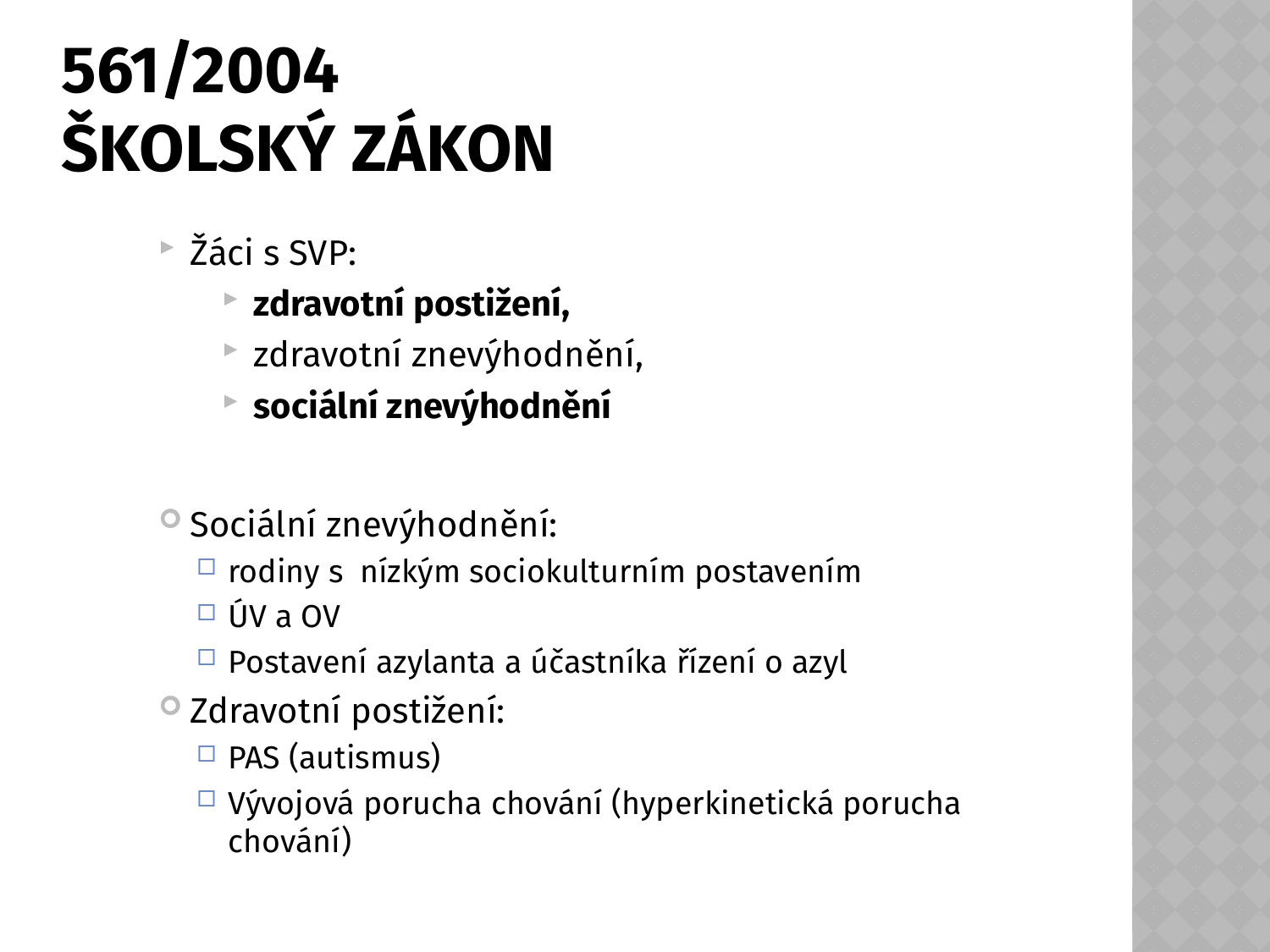

# 561/2004 ŠKOLSKÝ ZÁKON
Žáci s SVP:
zdravotní postižení,
zdravotní znevýhodnění,
sociální znevýhodnění

Sociální znevýhodnění:
rodiny s  nízkým sociokulturním postavením
ÚV a OV
Postavení azylanta a účastníka řízení o azyl
Zdravotní postižení:
PAS (autismus)
Vývojová porucha chování (hyperkinetická porucha chování)